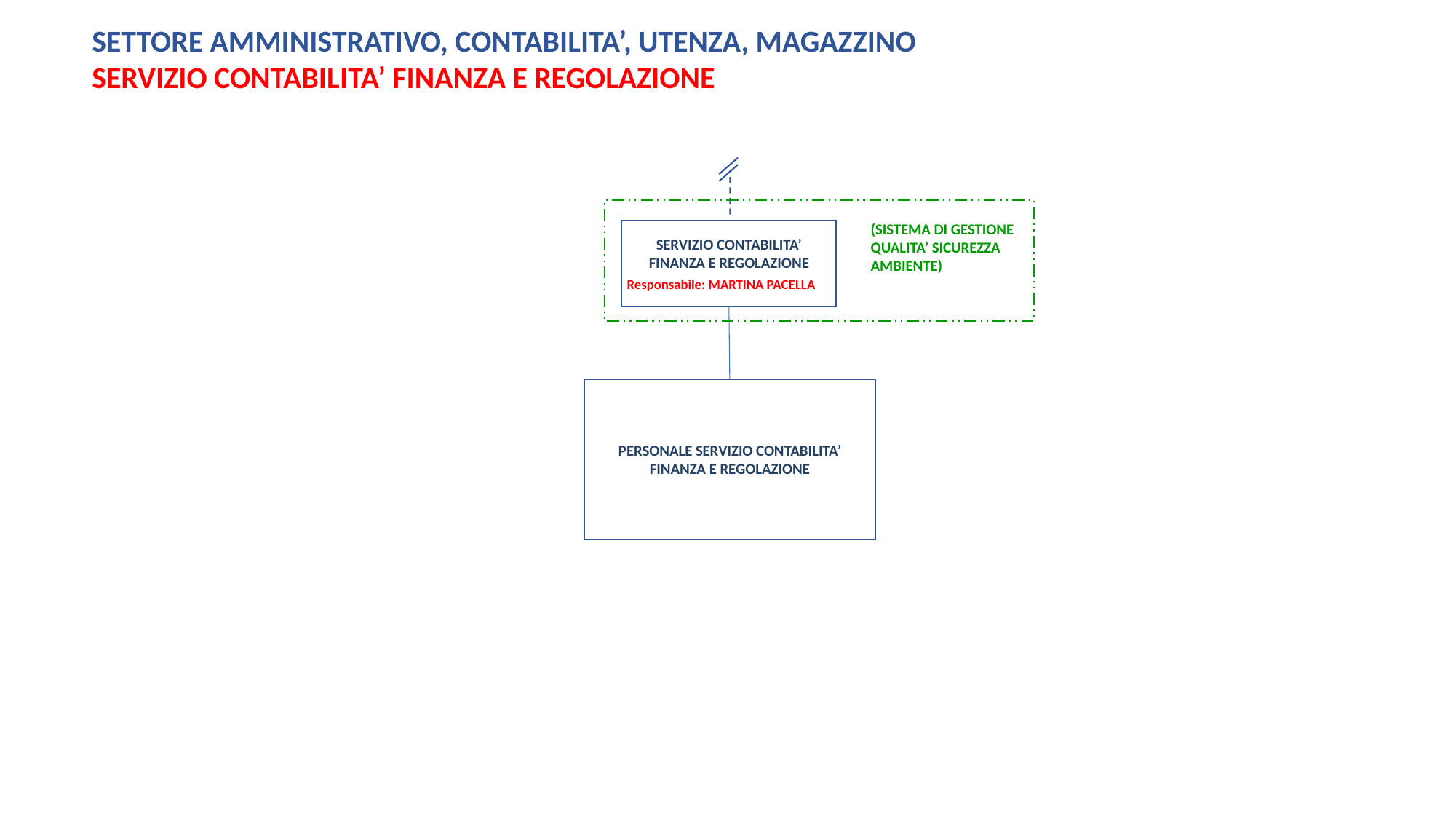

SETTORE AMMINISTRATIVO, CONTABILITA’, UTENZA, MAGAZZINO
SERVIZIO CONTABILITA’ FINANZA E REGOLAZIONE

(SISTEMA DI GESTIONE QUALITA’ SICUREZZA AMBIENTE)
SERVIZIO CONTABILITA’ FINANZA E REGOLAZIONE
Responsabile: MARTINA PACELLA
PERSONALE SERVIZIO CONTABILITA’ FINANZA E REGOLAZIONE